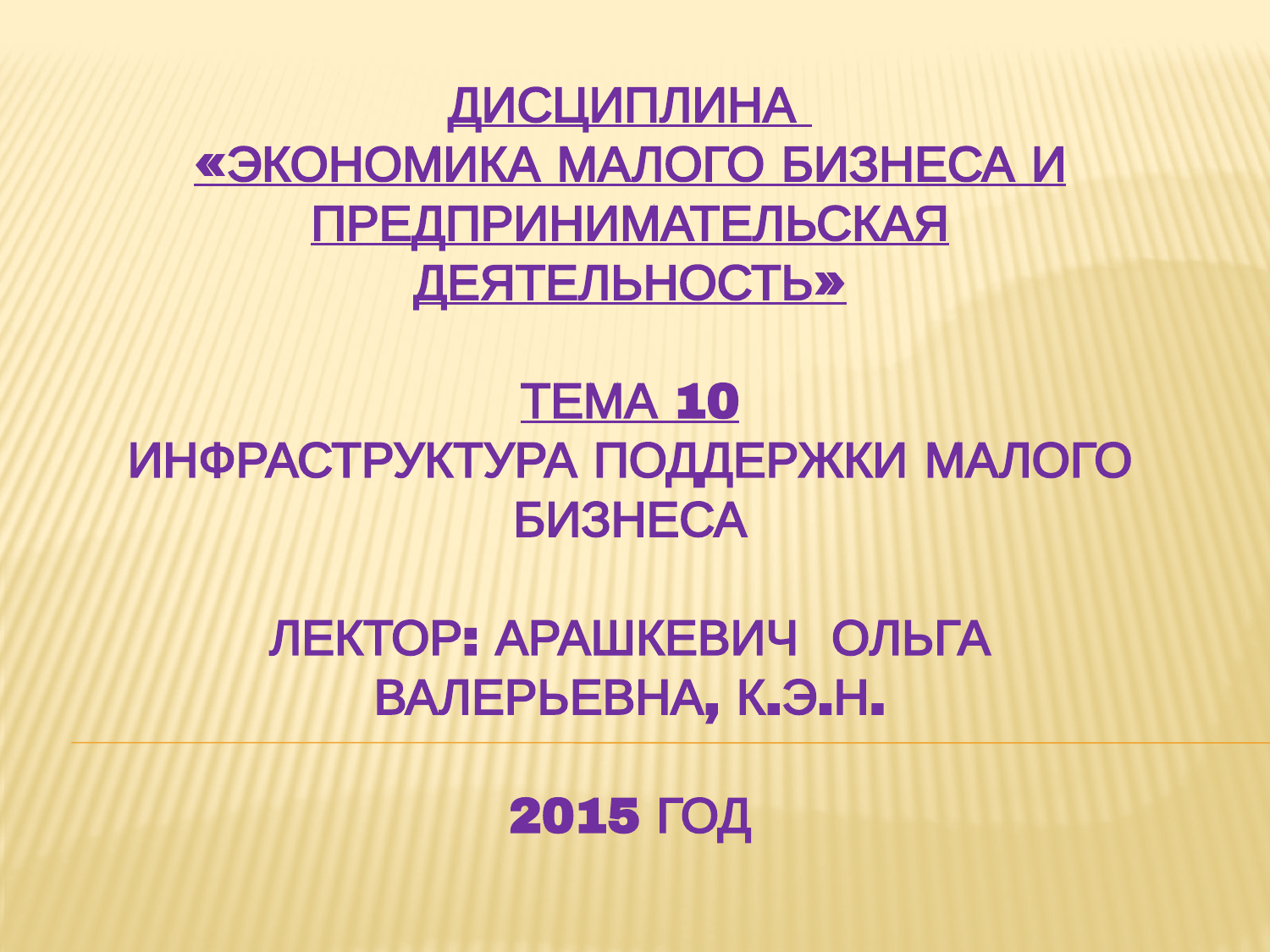

# Дисциплина «экономика малого бизнеса и предпринимательская деятельность» ТЕМА 10 Инфраструктура поддержки малого бизнеса лектор: Арашкевич  ольга валерьевна, к.э.н. 2015 год